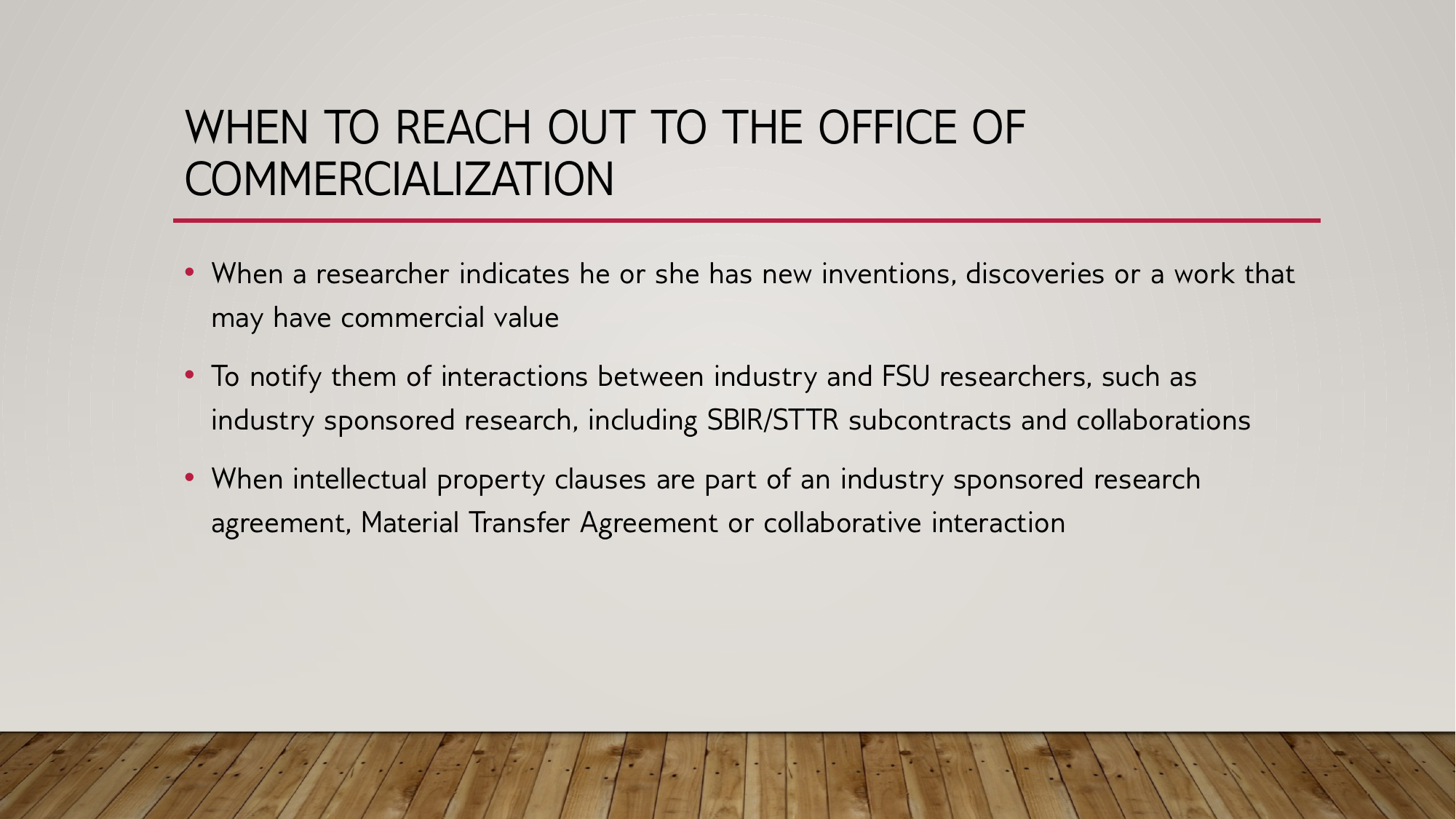

# When to reach out to the office of commercialization
When a researcher indicates he or she has new inventions, discoveries or a work that may have commercial value
To notify them of interactions between industry and FSU researchers, such as industry sponsored research, including SBIR/STTR subcontracts and collaborations
When intellectual property clauses are part of an industry sponsored research agreement, Material Transfer Agreement or collaborative interaction